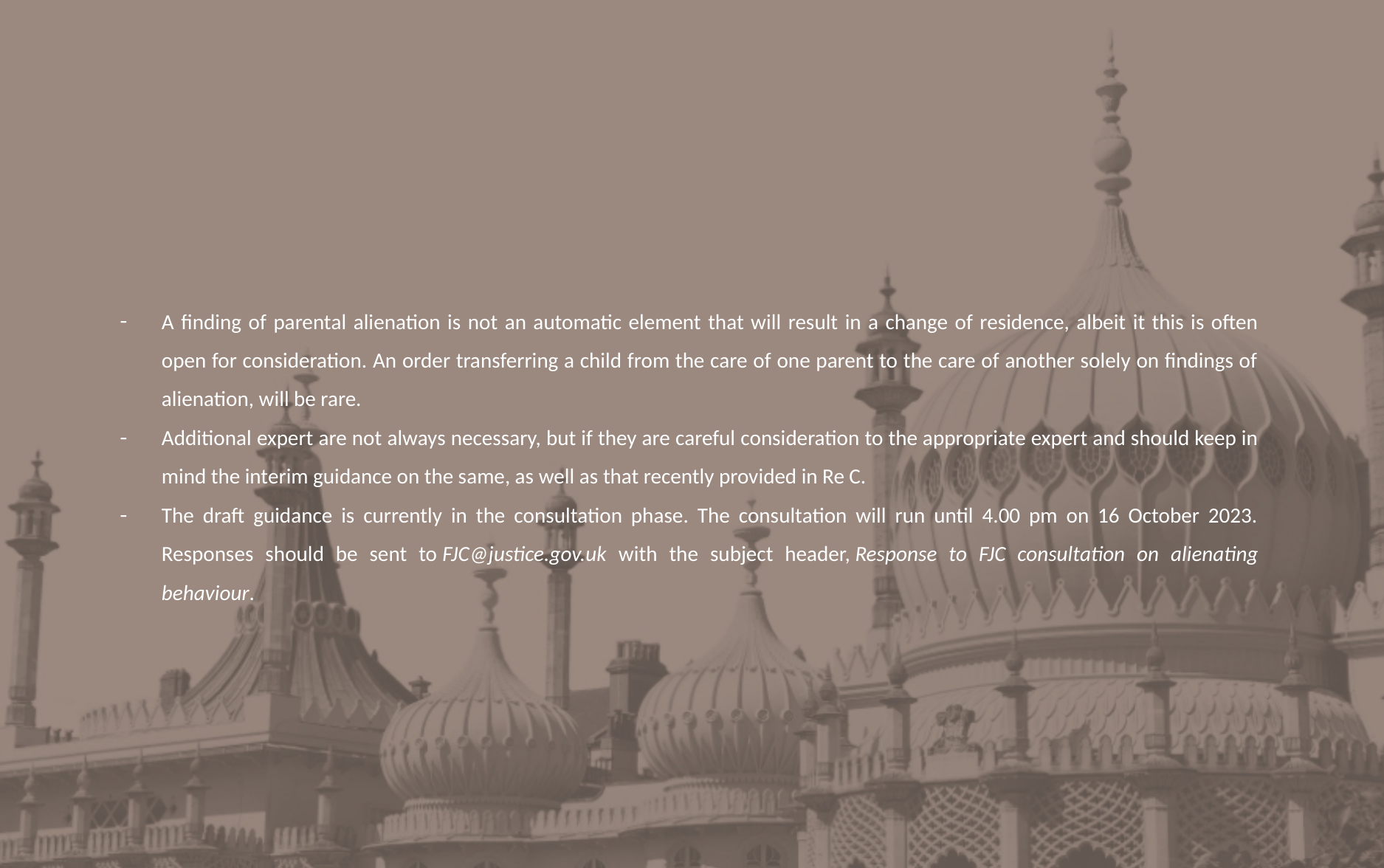

A finding of parental alienation is not an automatic element that will result in a change of residence, albeit it this is often open for consideration. An order transferring a child from the care of one parent to the care of another solely on findings of alienation, will be rare.
Additional expert are not always necessary, but if they are careful consideration to the appropriate expert and should keep in mind the interim guidance on the same, as well as that recently provided in Re C.
The draft guidance is currently in the consultation phase. The consultation will run until 4.00 pm on 16 October 2023. Responses should be sent to FJC@justice.gov.uk with the subject header, Response to FJC consultation on alienating behaviour.